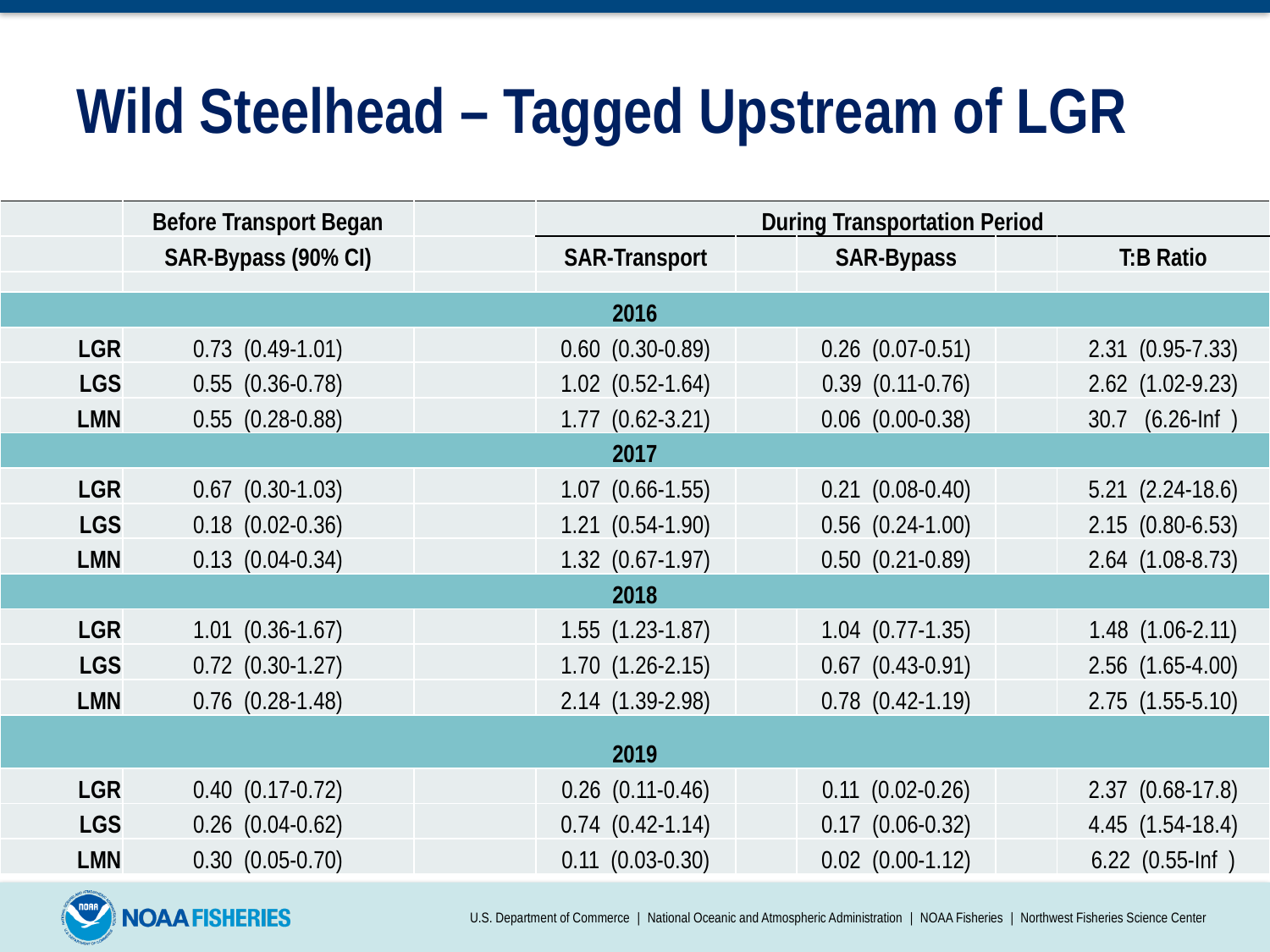

# Wild Steelhead – Tagged Upstream of LGR
|  | Before Transport Began |  | During Transportation Period |  |  |  |  |
| --- | --- | --- | --- | --- | --- | --- | --- |
|  | SAR-Bypass (90% CI) |  | SAR-Transport |  | SAR-Bypass |  | T:B Ratio |
|  |  |  |  |  |  |  |  |
| 2016 |  |  |  |  |  |  |  |
| LGR | 0.73 (0.49-1.01) |  | 0.60 (0.30-0.89) |  | 0.26 (0.07-0.51) |  | 2.31 (0.95-7.33) |
| LGS | 0.55 (0.36-0.78) |  | 1.02 (0.52-1.64) |  | 0.39 (0.11-0.76) |  | 2.62 (1.02-9.23) |
| LMN | 0.55 (0.28-0.88) |  | 1.77 (0.62-3.21) |  | 0.06 (0.00-0.38) |  | 30.7 (6.26-Inf ) |
| 2017 |  |  |  |  |  |  |  |
| LGR | 0.67 (0.30-1.03) |  | 1.07 (0.66-1.55) |  | 0.21 (0.08-0.40) |  | 5.21 (2.24-18.6) |
| LGS | 0.18 (0.02-0.36) |  | 1.21 (0.54-1.90) |  | 0.56 (0.24-1.00) |  | 2.15 (0.80-6.53) |
| LMN | 0.13 (0.04-0.34) |  | 1.32 (0.67-1.97) |  | 0.50 (0.21-0.89) |  | 2.64 (1.08-8.73) |
| 2018 |  |  |  |  |  |  |  |
| LGR | 1.01 (0.36-1.67) |  | 1.55 (1.23-1.87) |  | 1.04 (0.77-1.35) |  | 1.48 (1.06-2.11) |
| LGS | 0.72 (0.30-1.27) |  | 1.70 (1.26-2.15) |  | 0.67 (0.43-0.91) |  | 2.56 (1.65-4.00) |
| LMN | 0.76 (0.28-1.48) |  | 2.14 (1.39-2.98) |  | 0.78 (0.42-1.19) |  | 2.75 (1.55-5.10) |
| 2019 |  |  |  |  |  |  |  |
| LGR | 0.40 (0.17-0.72) |  | 0.26 (0.11-0.46) |  | 0.11 (0.02-0.26) |  | 2.37 (0.68-17.8) |
| LGS | 0.26 (0.04-0.62) |  | 0.74 (0.42-1.14) |  | 0.17 (0.06-0.32) |  | 4.45 (1.54-18.4) |
| LMN | 0.30 (0.05-0.70) |  | 0.11 (0.03-0.30) |  | 0.02 (0.00-1.12) |  | 6.22 (0.55-Inf ) |
U.S. Department of Commerce | National Oceanic and Atmospheric Administration | NOAA Fisheries | Northwest Fisheries Science Center